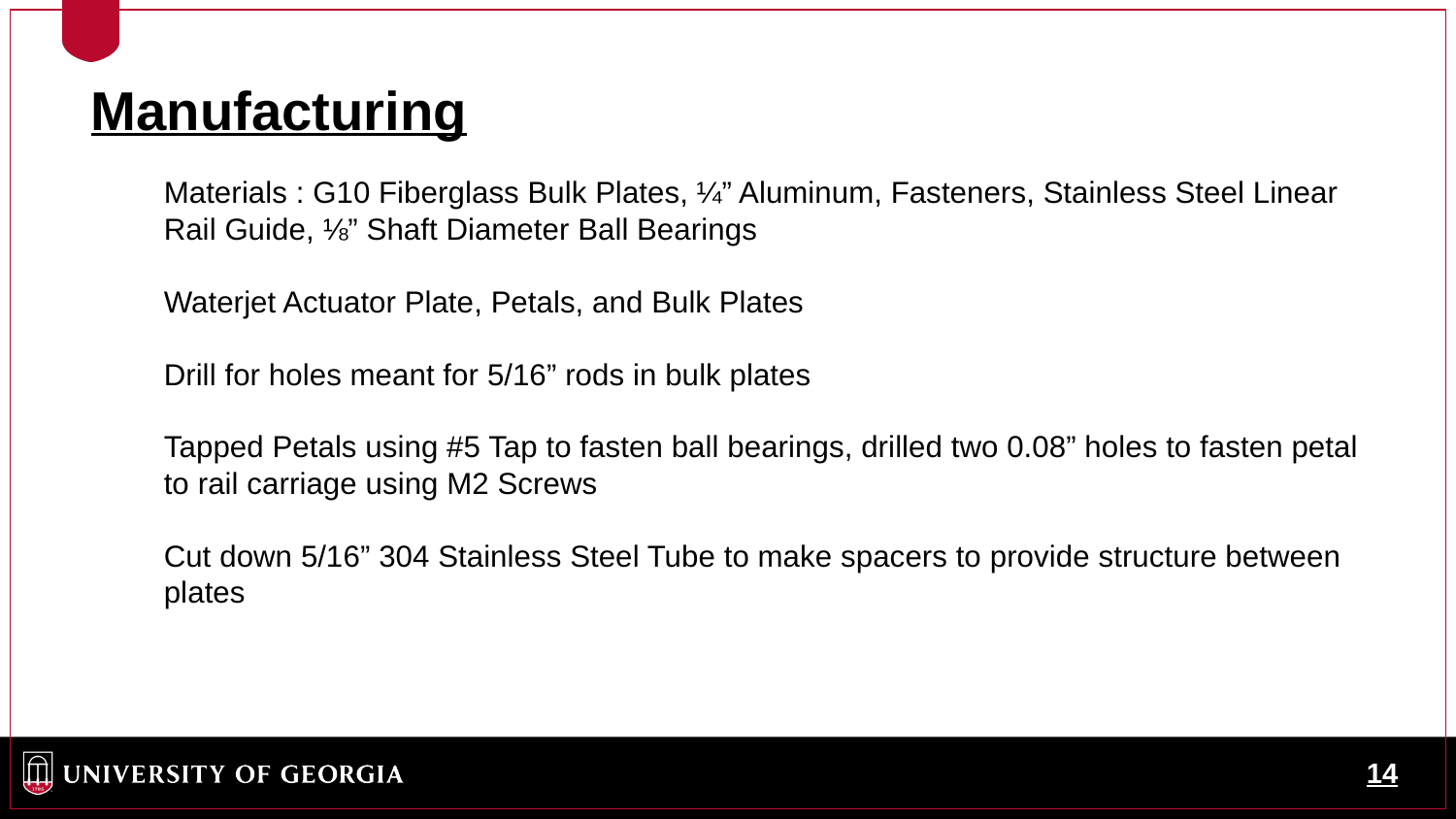

Manufacturing
Materials : G10 Fiberglass Bulk Plates, ¼” Aluminum, Fasteners, Stainless Steel Linear Rail Guide, ⅛” Shaft Diameter Ball Bearings

Waterjet Actuator Plate, Petals, and Bulk Plates

Drill for holes meant for 5/16” rods in bulk plates

Tapped Petals using #5 Tap to fasten ball bearings, drilled two 0.08” holes to fasten petal to rail carriage using M2 Screws

Cut down 5/16” 304 Stainless Steel Tube to make spacers to provide structure between plates